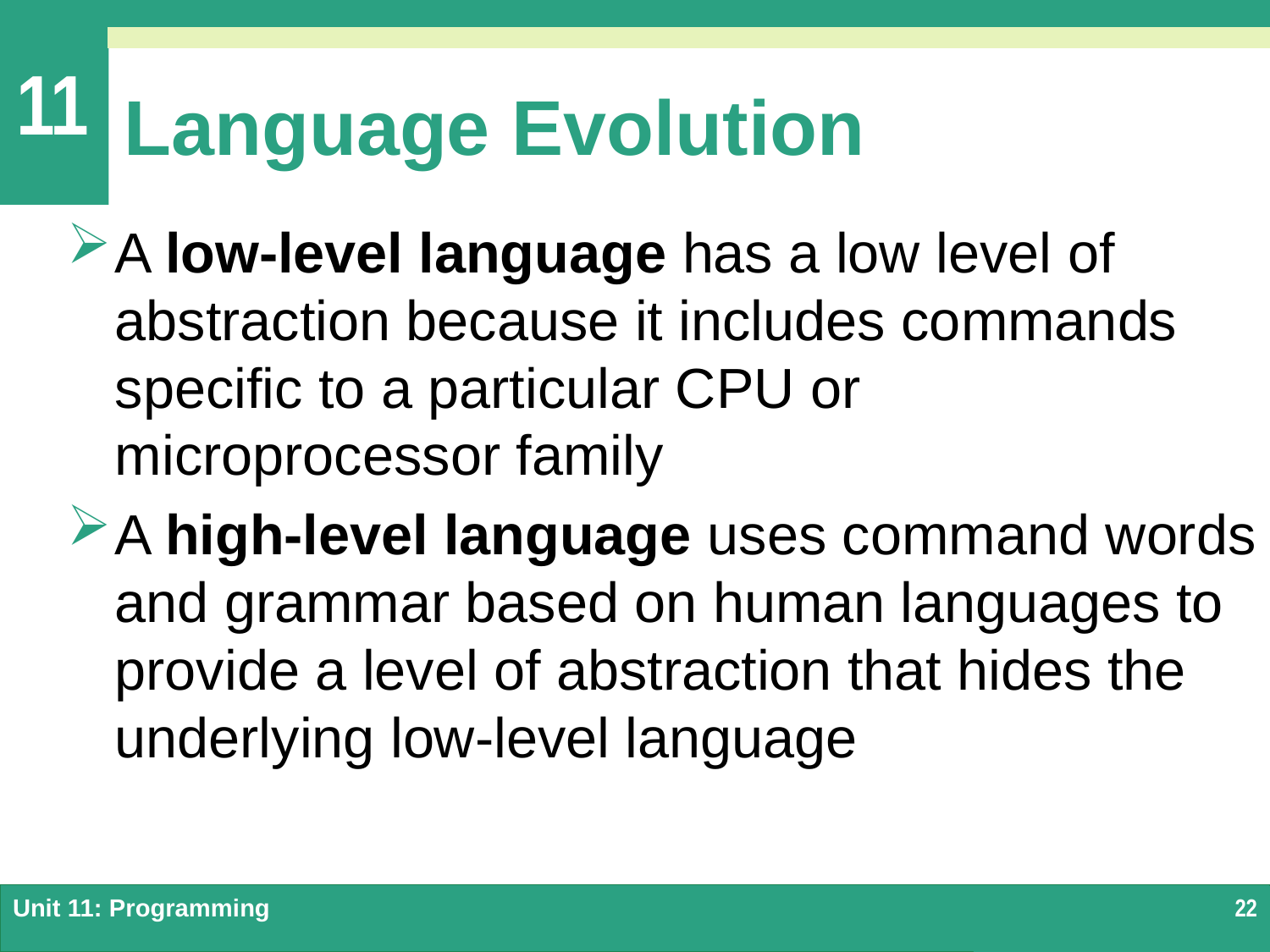

# Language Evolution
A low-level language has a low level of abstraction because it includes commands specific to a particular CPU or microprocessor family
A high-level language uses command words and grammar based on human languages to provide a level of abstraction that hides the underlying low-level language
Unit 11: Programming
22